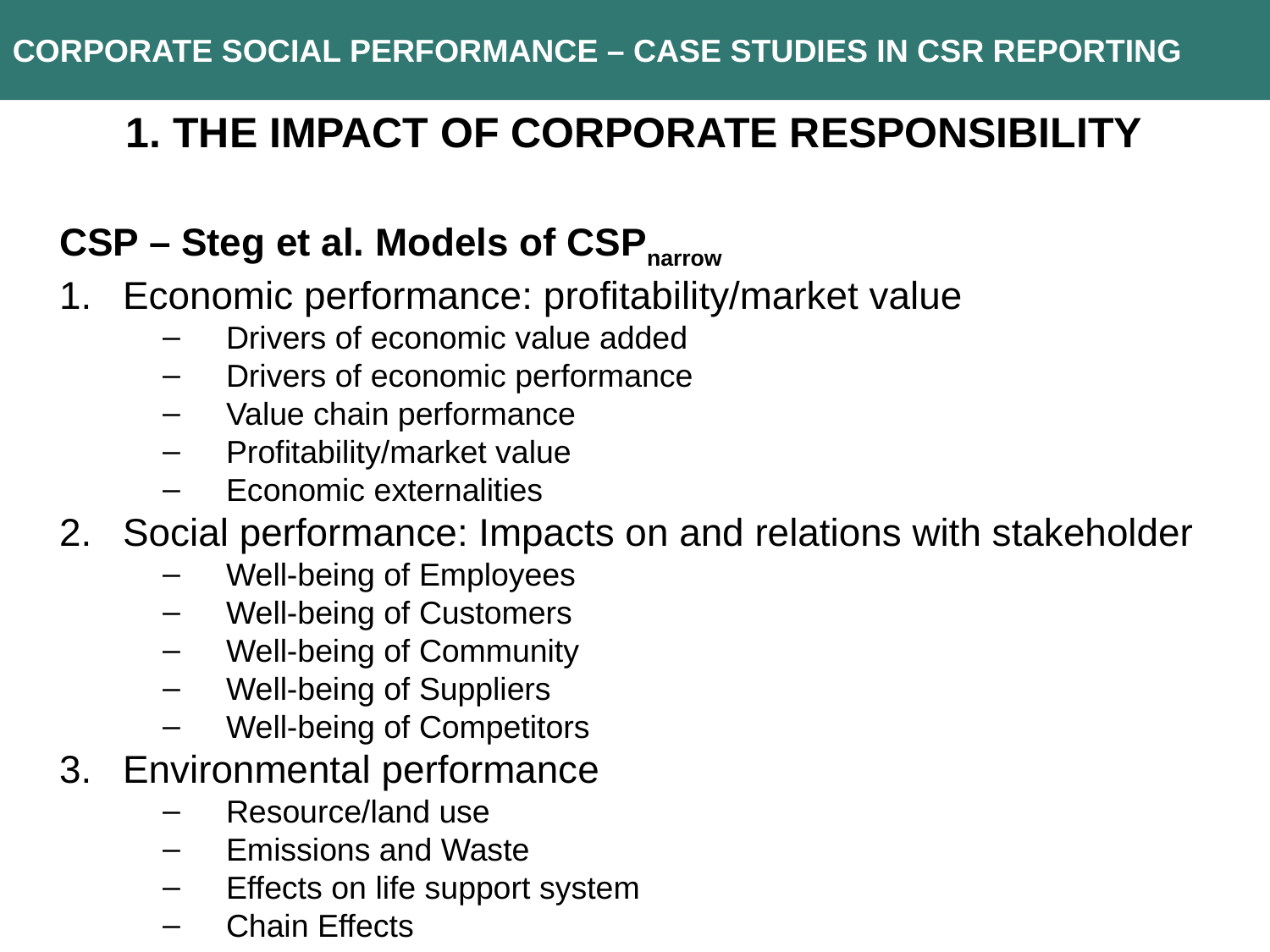

CORPORATE social performance – case studies in csr reporting

1. The impact of corporate responsibility
CSP – Steg et al. Models of CSPnarrow
Economic performance: profitability/market value
Drivers of economic value added
Drivers of economic performance
Value chain performance
Profitability/market value
Economic externalities
Social performance: Impacts on and relations with stakeholder
Well-being of Employees
Well-being of Customers
Well-being of Community
Well-being of Suppliers
Well-being of Competitors
Environmental performance
Resource/land use
Emissions and Waste
Effects on life support system
Chain Effects